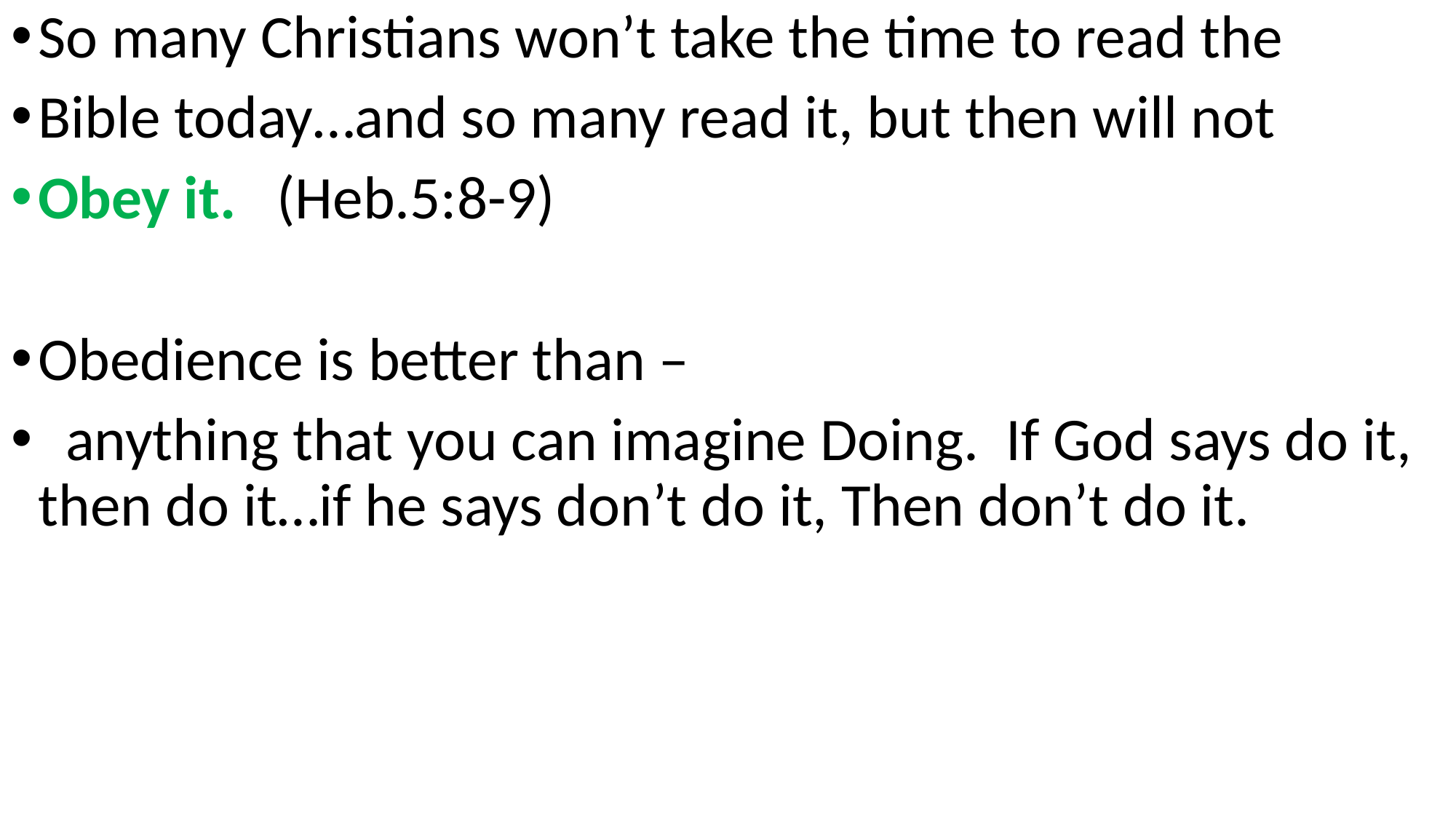

So many Christians won’t take the time to read the
Bible today…and so many read it, but then will not
Obey it.   (Heb.5:8-9)

Obedience is better than –
  anything that you can imagine Doing.  If God says do it, then do it…if he says don’t do it, Then don’t do it.